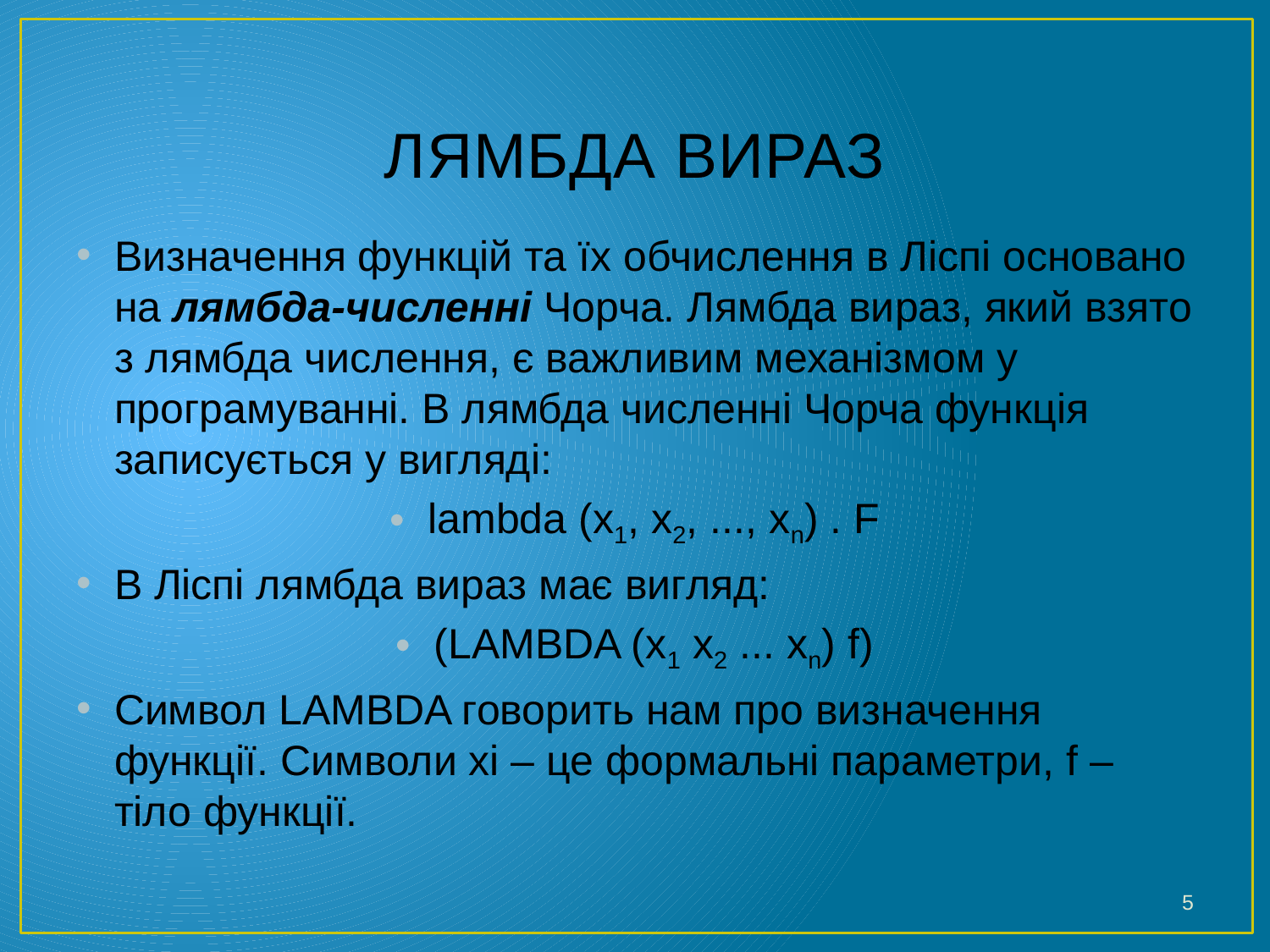

# ЛЯМБДА ВИРАЗ
Визначення функцій та їх обчислення в Ліспі основано на лямбда-численні Чорча. Лямбда вираз, який взято з лямбда числення, є важливим механізмом у програмуванні. В лямбда численні Чорча функція записується у вигляді:
lambda (x1, x2, ..., xn) . F
В Ліспі лямбда вираз має вигляд:
(LAMBDA (x1 x2 ... xn) f)
Символ LAMBDA говорить нам про визначення функції. Символи xi – це формальні параметри, f – тіло функції.
5